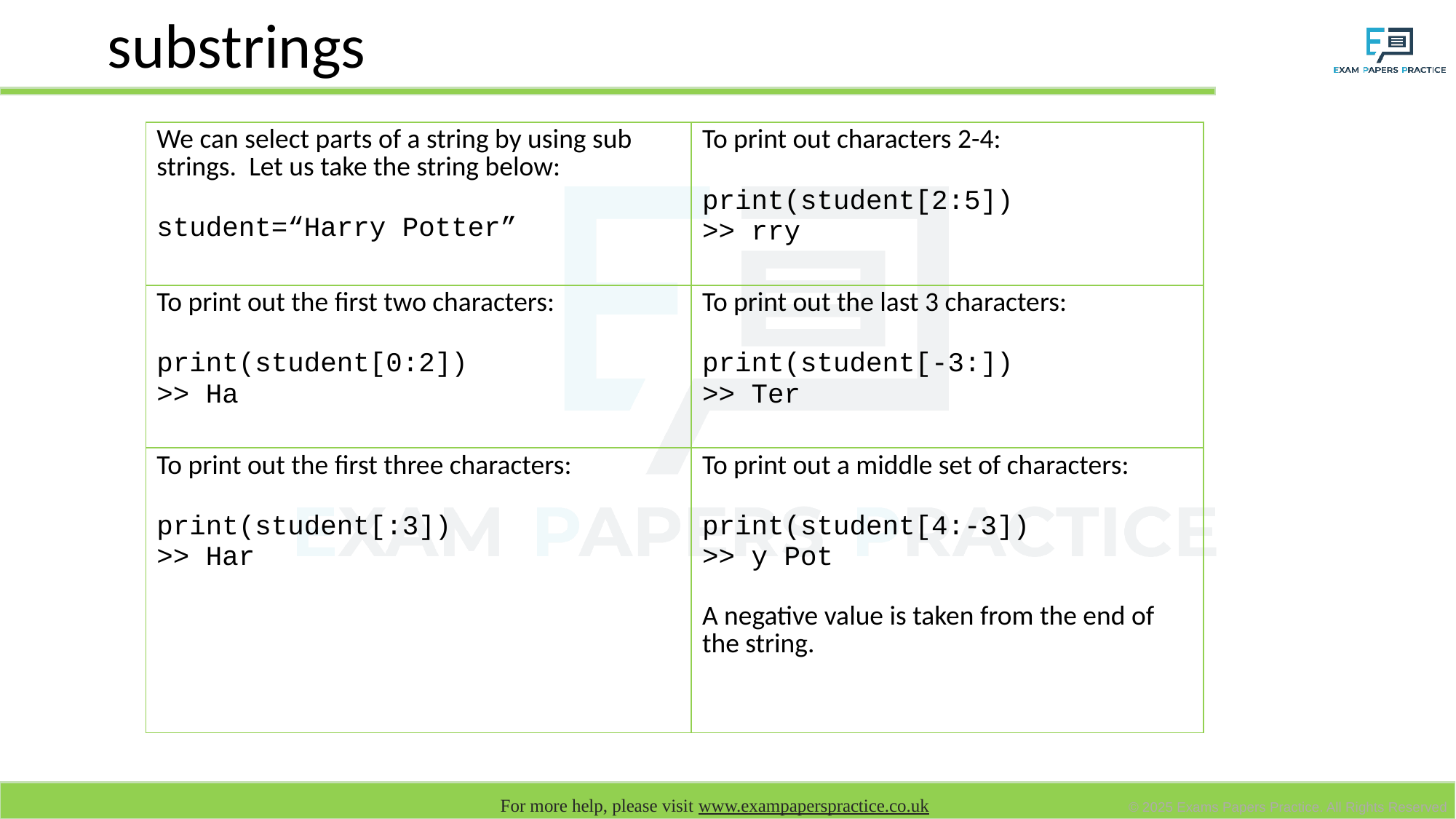

# substrings

| We can select parts of a string by using sub strings. Let us take the string below: student=“Harry Potter” | To print out characters 2-4: print(student[2:5]) >> rry |
| --- | --- |
| To print out the first two characters: print(student[0:2]) >> Ha | To print out the last 3 characters: print(student[-3:]) >> Ter |
| To print out the first three characters: print(student[:3]) >> Har | To print out a middle set of characters: print(student[4:-3]) >> y Pot A negative value is taken from the end of the string. |